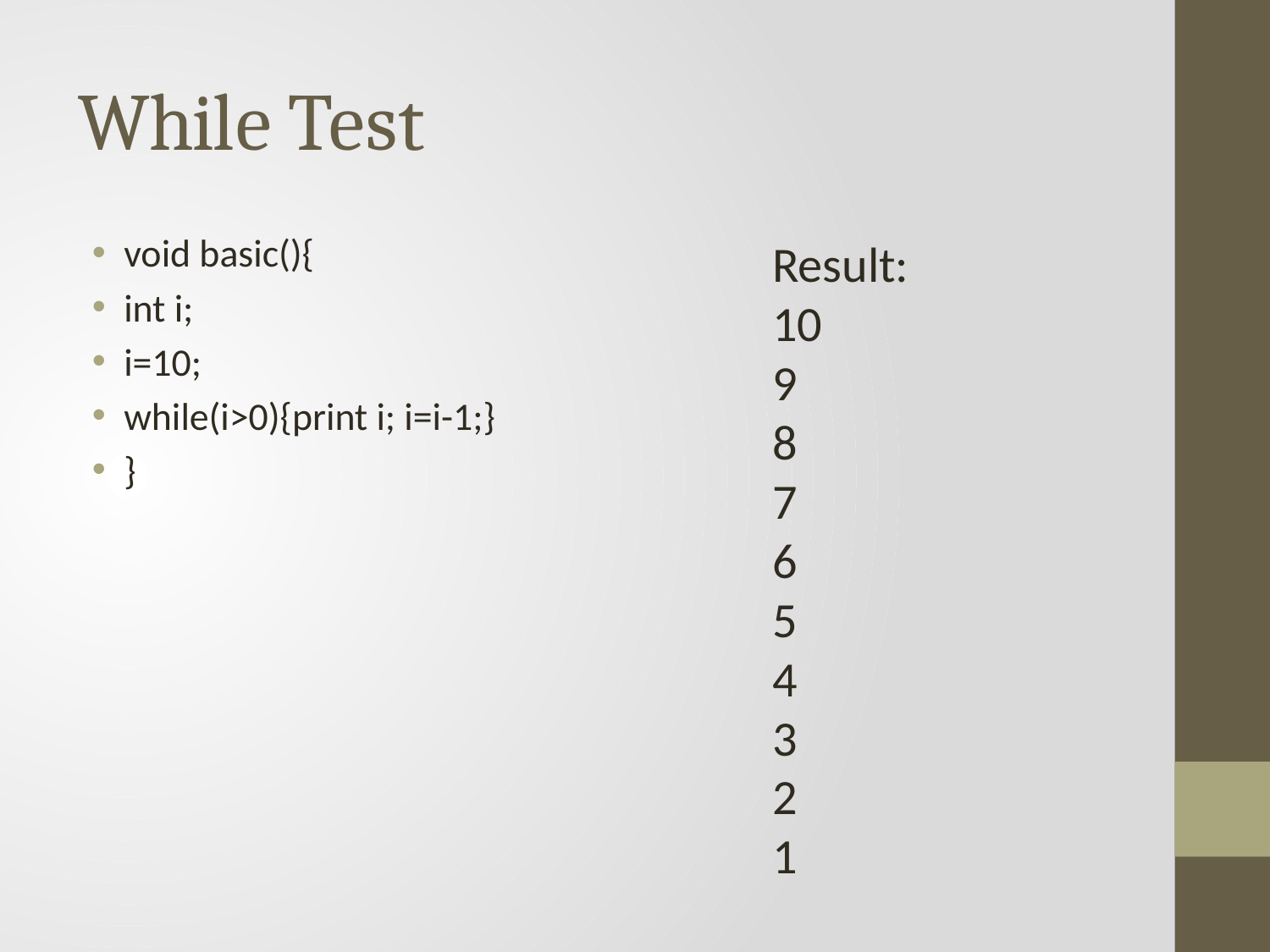

# While Test
void basic(){
int i;
i=10;
while(i>0){print i; i=i-1;}
}

Result:
10
9
8
7
6
5
4
3
2
1